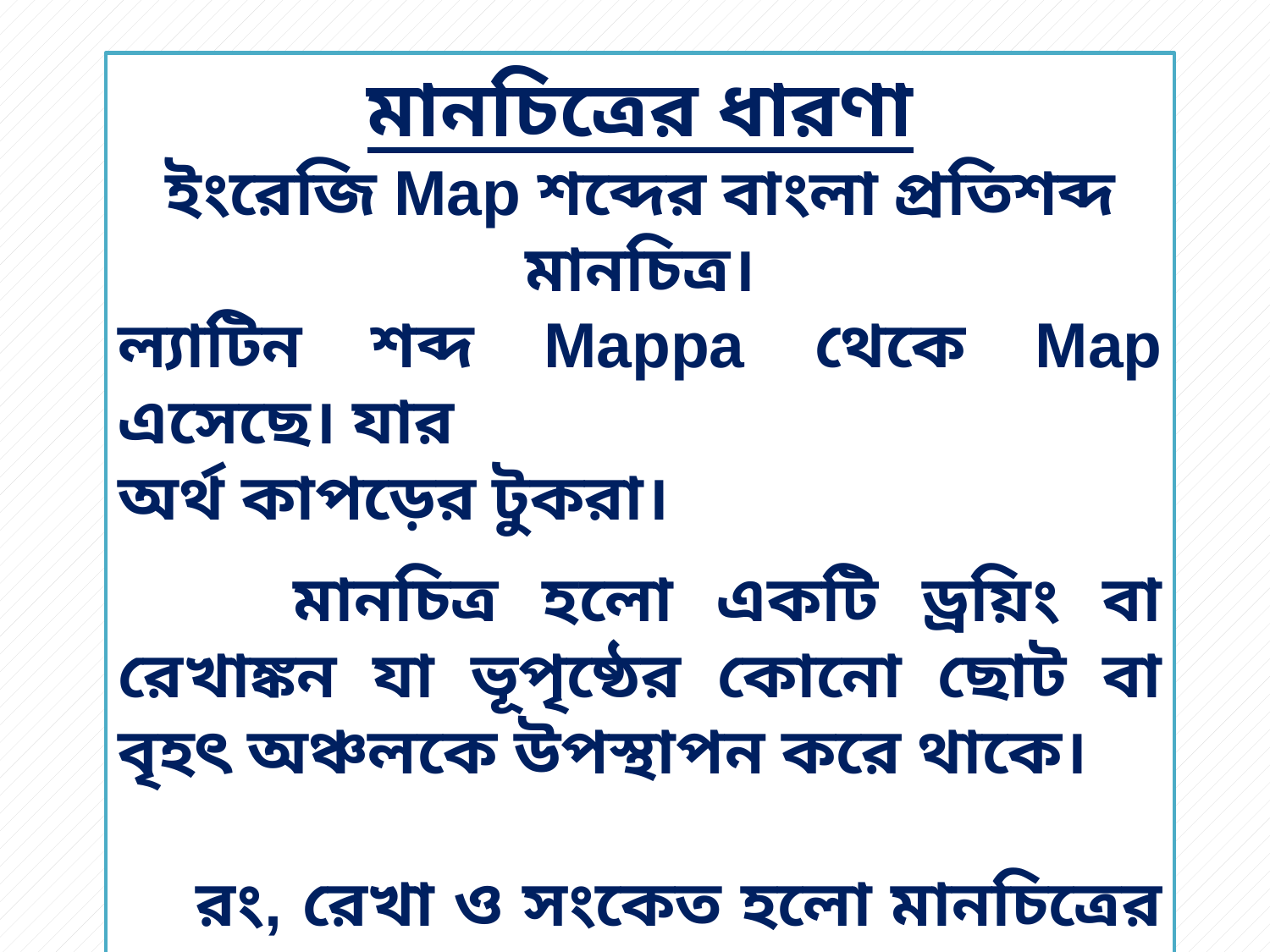

মানচিত্রের ধারণা
ইংরেজি Map শব্দের বাংলা প্রতিশব্দ মানচিত্র।
ল্যাটিন শব্দ Mappa থেকে Map এসেছে। যার
অর্থ কাপড়ের টুকরা।

    মানচিত্র হলো একটি ড্রয়িং বা রেখাঙ্কন যা ভূপৃষ্ঠের কোনো ছোট বা বৃহৎ অঞ্চলকে উপস্থাপন করে থাকে।

    রং, রেখা ও সংকেত হলো মানচিত্রের ভাষা।